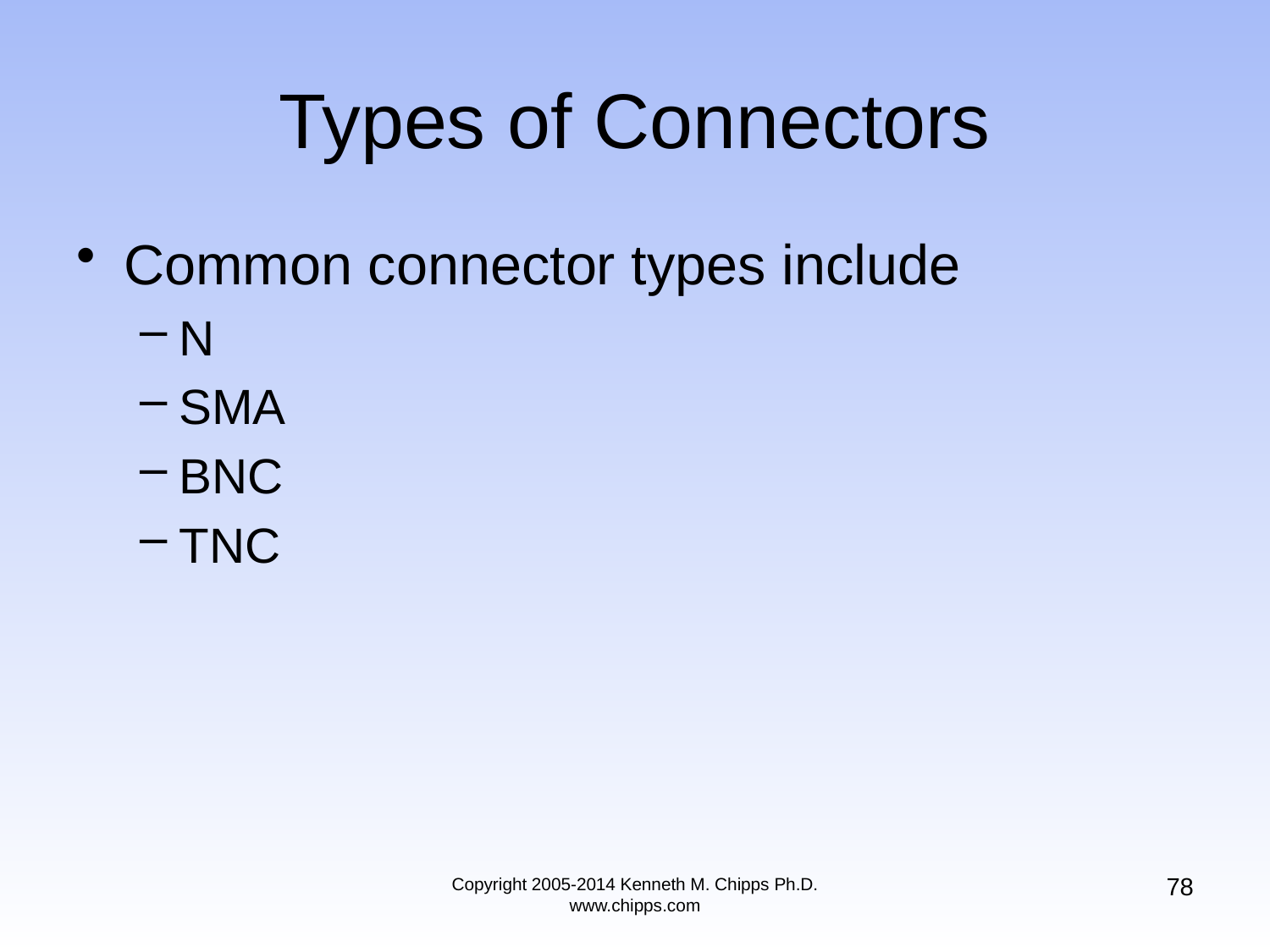

# Types of Connectors
Common connector types include
N
SMA
BNC
TNC
78
Copyright 2005-2014 Kenneth M. Chipps Ph.D. www.chipps.com